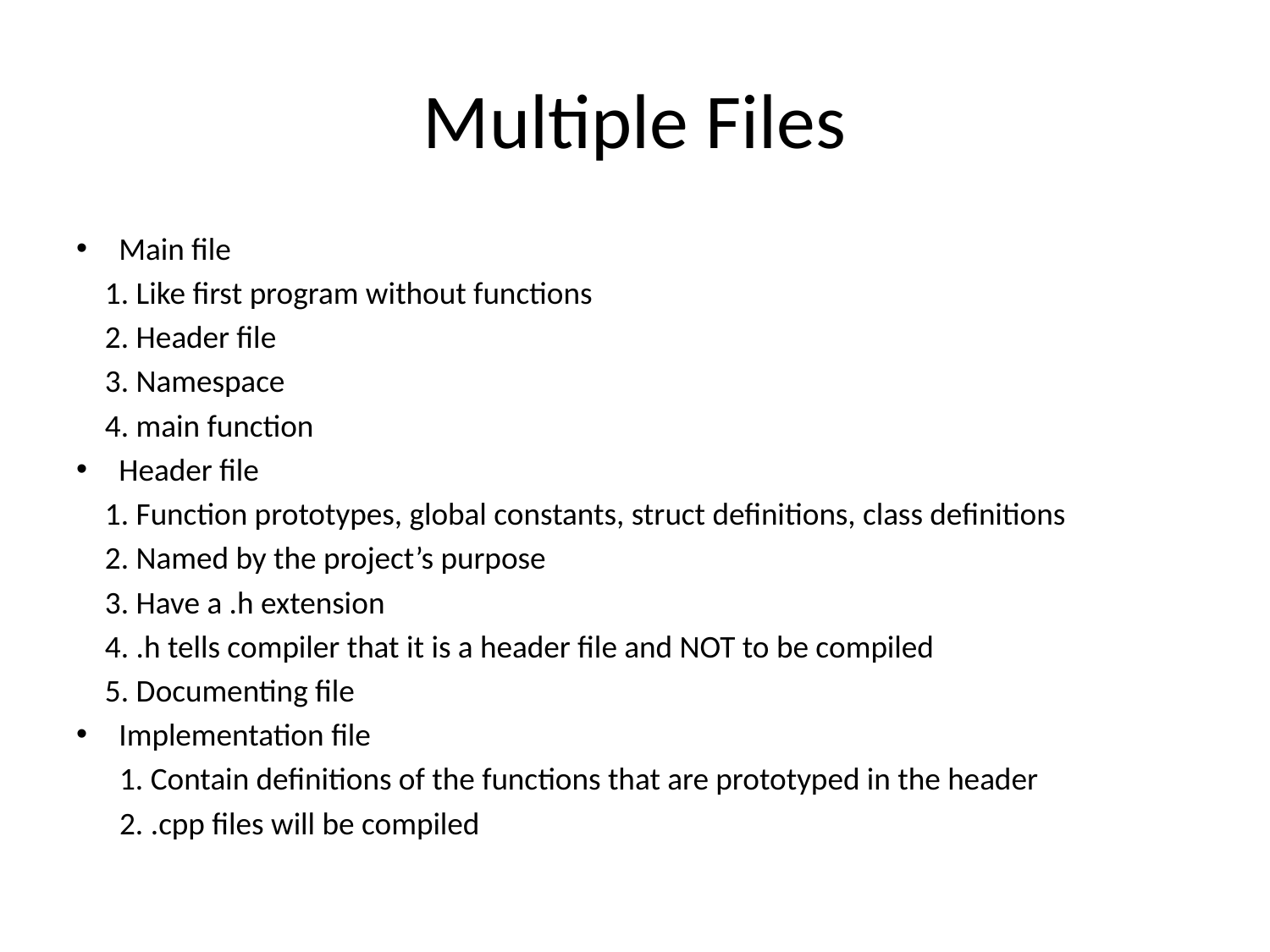

# Multiple Files
Main file
    1. Like first program without functions
    2. Header file
    3. Namespace
    4. main function
Header file
    1. Function prototypes, global constants, struct definitions, class definitions
    2. Named by the project’s purpose
    3. Have a .h extension
    4. .h tells compiler that it is a header file and NOT to be compiled
    5. Documenting file
Implementation file
      1. Contain definitions of the functions that are prototyped in the header
      2. .cpp files will be compiled